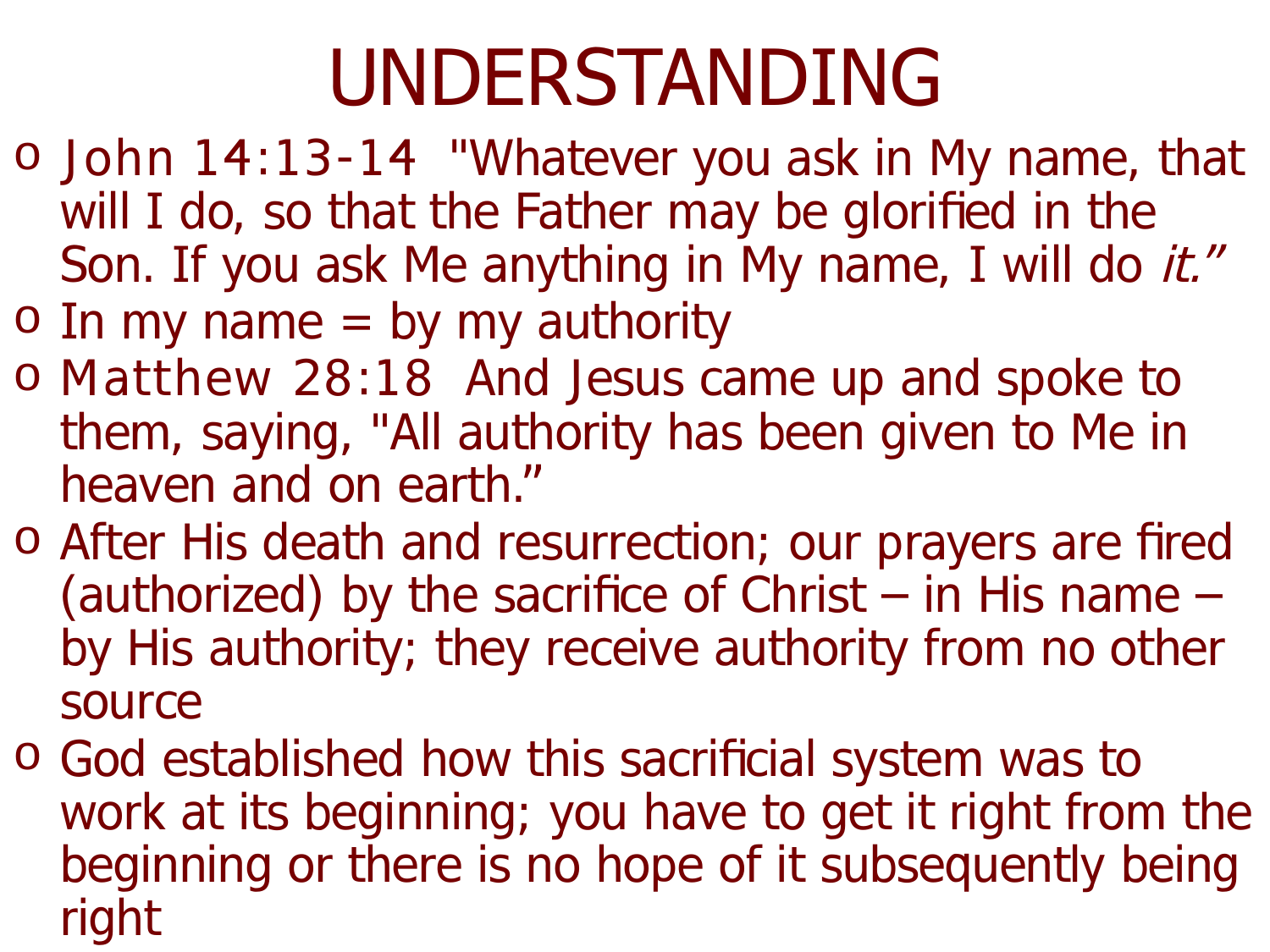

# UNDERSTANDING
John 14:13-14  "Whatever you ask in My name, that will I do, so that the Father may be glorified in the Son. If you ask Me anything in My name, I will do it.”
In my name = by my authority
Matthew 28:18  And Jesus came up and spoke to them, saying, "All authority has been given to Me in heaven and on earth.”
After His death and resurrection; our prayers are fired (authorized) by the sacrifice of Christ – in His name – by His authority; they receive authority from no other source
God established how this sacrificial system was to work at its beginning; you have to get it right from the beginning or there is no hope of it subsequently being right